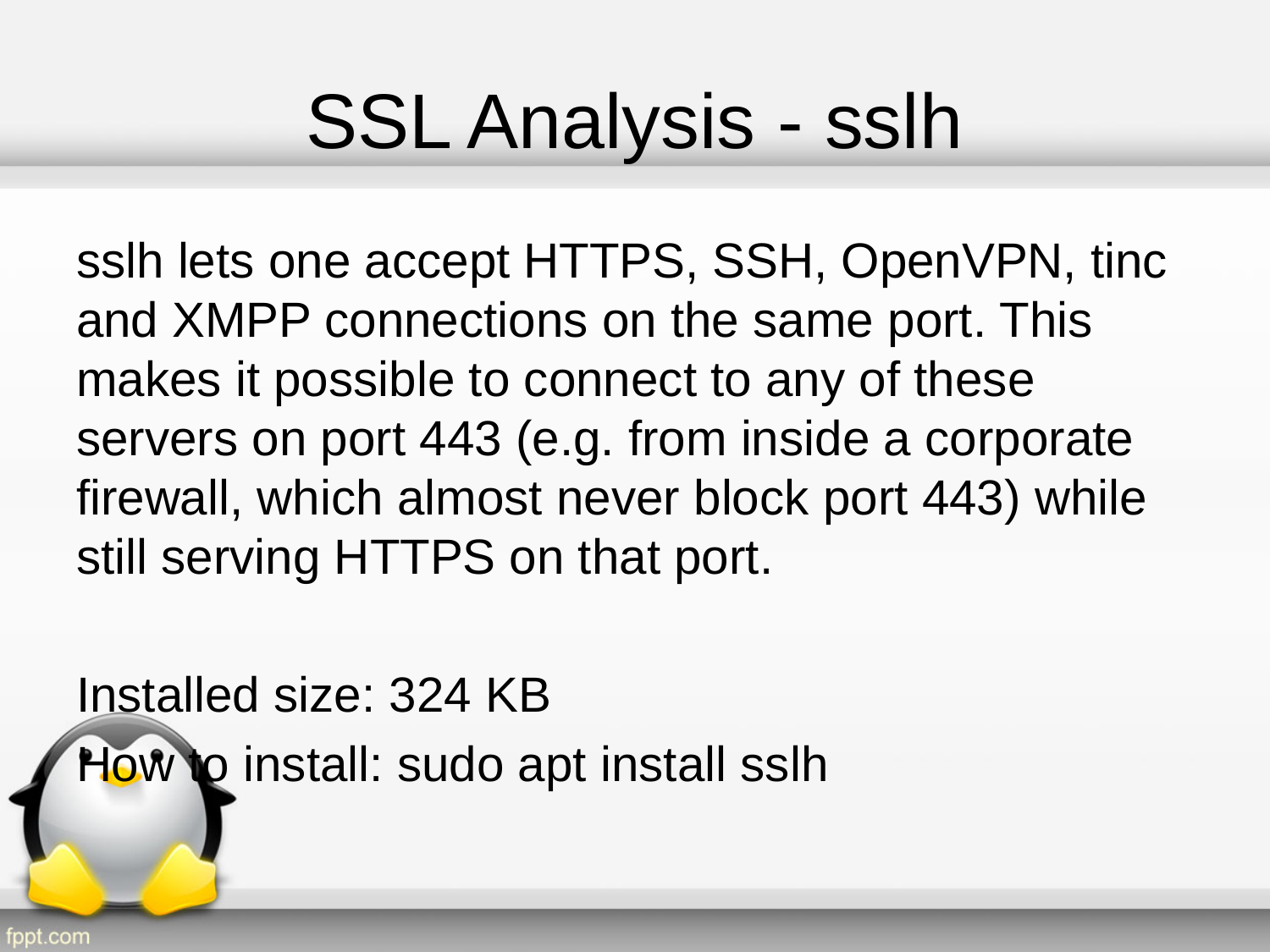

# SSL Analysis - sslh
sslh lets one accept HTTPS, SSH, OpenVPN, tinc and XMPP connections on the same port. This makes it possible to connect to any of these servers on port 443 (e.g. from inside a corporate firewall, which almost never block port 443) while still serving HTTPS on that port.

Installed size: 324 KB
How to install: sudo apt install sslh